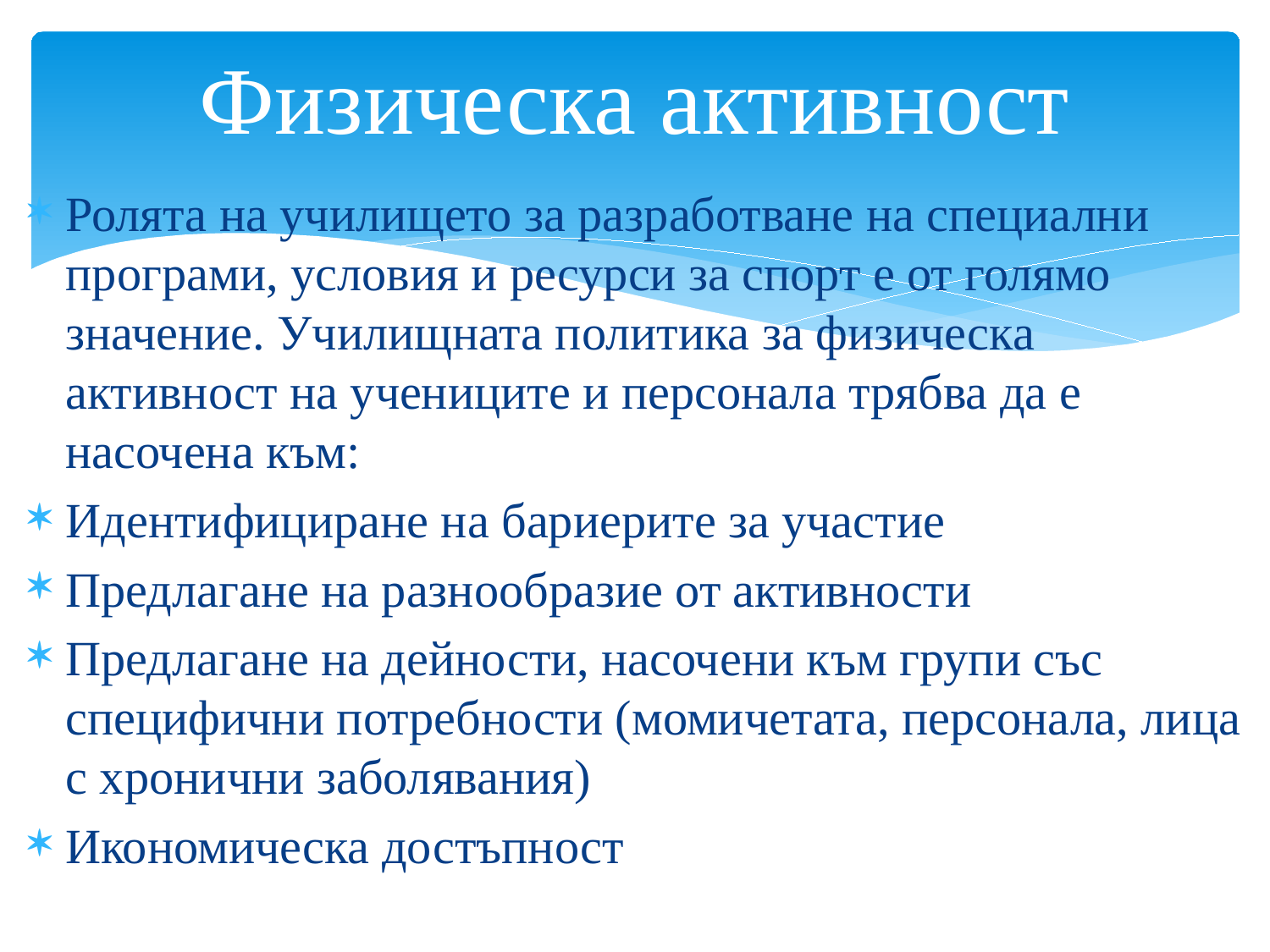

# Физическа активност
Ролята на училището за разработване на специални програми, условия и ресурси за спорт е от голямо значение. Училищната политика за физическа активност на учениците и персонала трябва да е насочена към:
Идентифициране на бариерите за участие
Предлагане на разнообразие от активности
Предлагане на дейности, насочени към групи със специфични потребности (момичетата, персонала, лица с хронични заболявания)
Икономическа достъпност